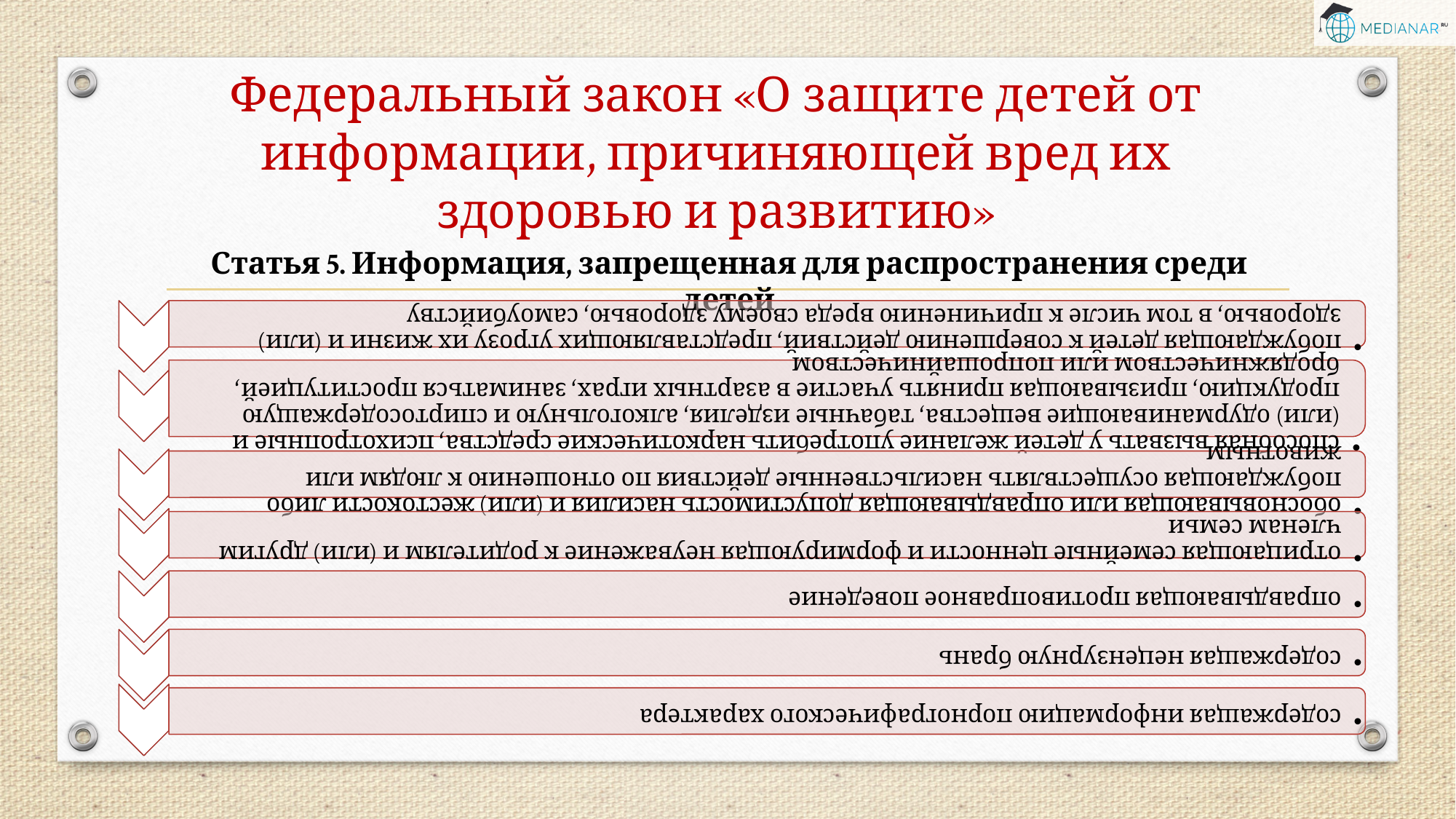

# Федеральный закон «О защите детей от информации, причиняющей вред их здоровью и развитию»
Статья 5. Информация, запрещенная для распространения среди детей

побуждающая детей к совершению действий, представляющих угрозу их жизни и (или) здоровью, в том числе к причинению вреда своему здоровью, самоубийству

способная вызвать у детей желание употребить наркотические средства, психотропные и (или) одурманивающие вещества, табачные изделия, алкогольную и спиртосодержащую продукцию, призывающая принять участие в азартных играх, заниматься проституцией, бродяжничеством или попрошайничеством

обосновывающая или оправдывающая допустимость насилия и (или) жестокости либо побуждающая осуществлять насильственные действия по отношению к людям или животным

отрицающая семейные ценности и формирующая неуважение к родителям и (или) другим членам семьи

оправдывающая противоправное поведение

содержащая нецензурную брань

содержащая информацию порнографического характера